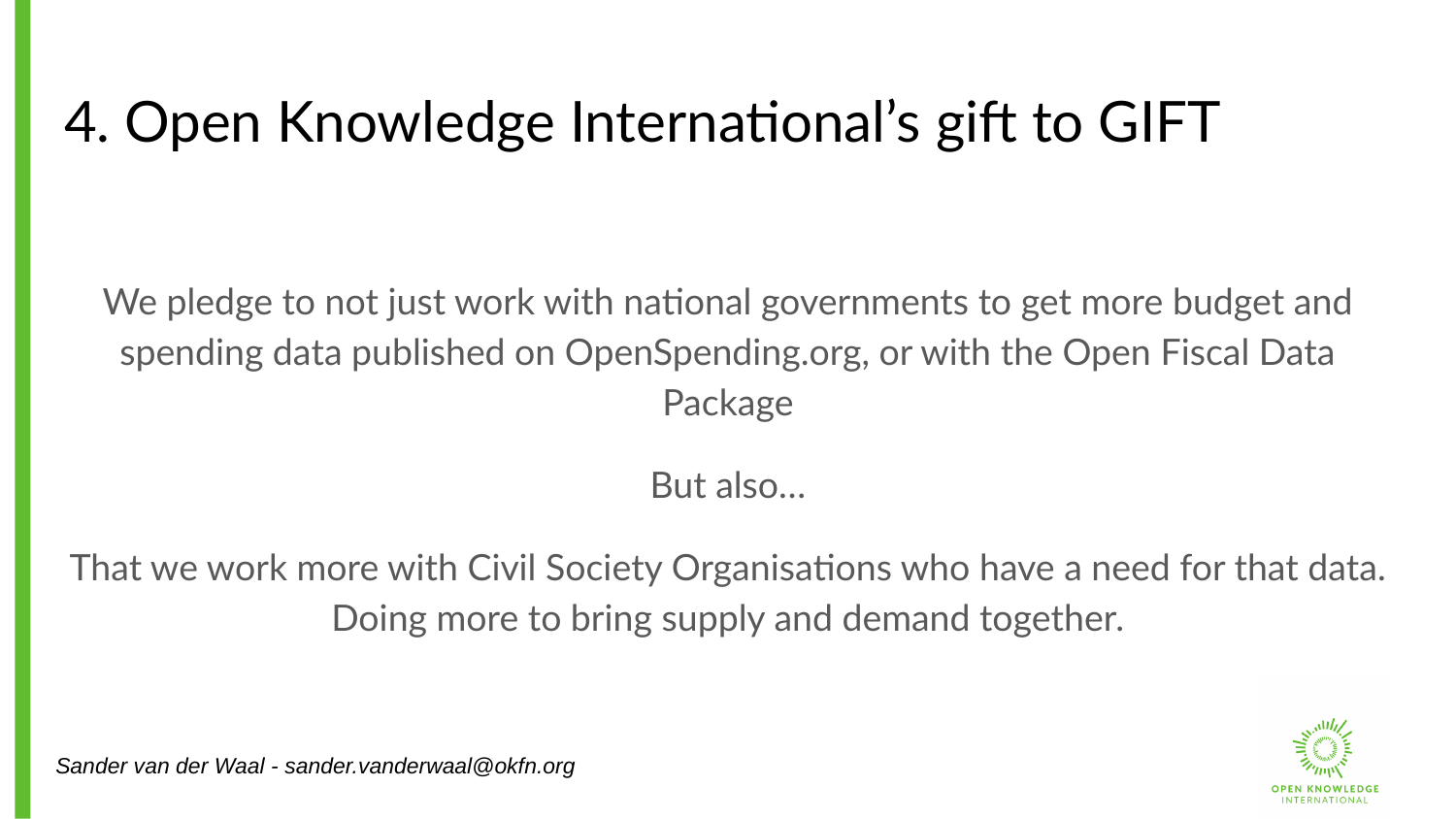

# 4. Open Knowledge International’s gift to GIFT
We pledge to not just work with national governments to get more budget and spending data published on OpenSpending.org, or with the Open Fiscal Data Package
But also…
That we work more with Civil Society Organisations who have a need for that data. Doing more to bring supply and demand together.
Sander van der Waal - sander.vanderwaal@okfn.org